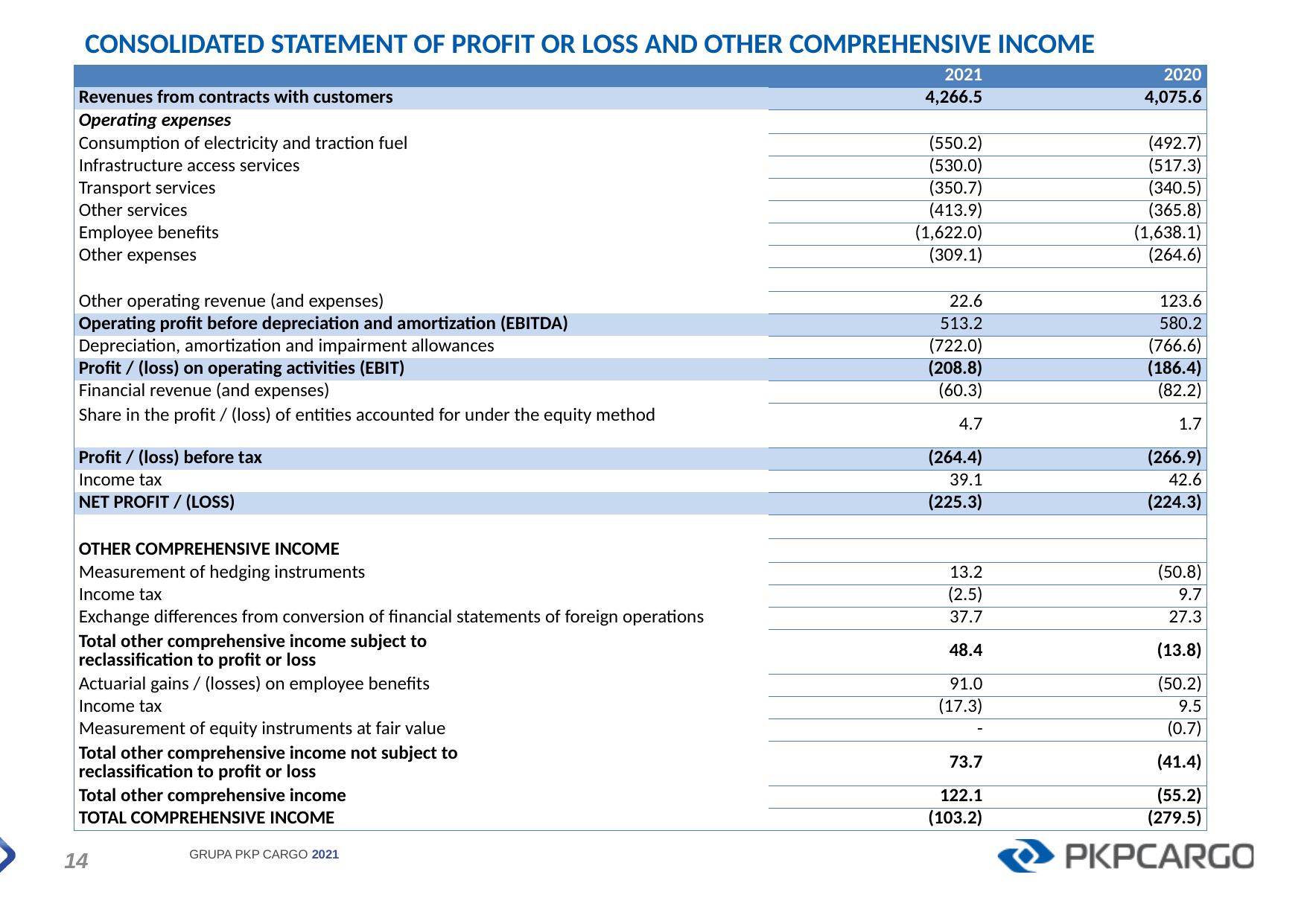

CONSOLIDATED STATEMENT OF PROFIT OR LOSS AND OTHER COMPREHENSIVE INCOME
|  | 2021 | 2020 |
| --- | --- | --- |
| Revenues from contracts with customers | 4,266.5 | 4,075.6 |
| Operating expenses |  |  |
| Consumption of electricity and traction fuel | (550.2) | (492.7) |
| Infrastructure access services | (530.0) | (517.3) |
| Transport services | (350.7) | (340.5) |
| Other services | (413.9) | (365.8) |
| Employee benefits | (1,622.0) | (1,638.1) |
| Other expenses | (309.1) | (264.6) |
|  |  |  |
| Other operating revenue (and expenses) | 22.6 | 123.6 |
| Operating profit before depreciation and amortization (EBITDA) | 513.2 | 580.2 |
| Depreciation, amortization and impairment allowances | (722.0) | (766.6) |
| Profit / (loss) on operating activities (EBIT) | (208.8) | (186.4) |
| Financial revenue (and expenses) | (60.3) | (82.2) |
| Share in the profit / (loss) of entities accounted for under the equity method | 4.7 | 1.7 |
| Profit / (loss) before tax | (264.4) | (266.9) |
| Income tax | 39.1 | 42.6 |
| NET PROFIT / (LOSS) | (225.3) | (224.3) |
|  |  |  |
| OTHER COMPREHENSIVE INCOME |  |  |
| Measurement of hedging instruments | 13.2 | (50.8) |
| Income tax | (2.5) | 9.7 |
| Exchange differences from conversion of financial statements of foreign operations | 37.7 | 27.3 |
| Total other comprehensive income subject to reclassification to profit or loss | 48.4 | (13.8) |
| Actuarial gains / (losses) on employee benefits | 91.0 | (50.2) |
| Income tax | (17.3) | 9.5 |
| Measurement of equity instruments at fair value | - | (0.7) |
| Total other comprehensive income not subject to reclassification to profit or loss | 73.7 | (41.4) |
| Total other comprehensive income | 122.1 | (55.2) |
| TOTAL COMPREHENSIVE INCOME | (103.2) | (279.5) |
14